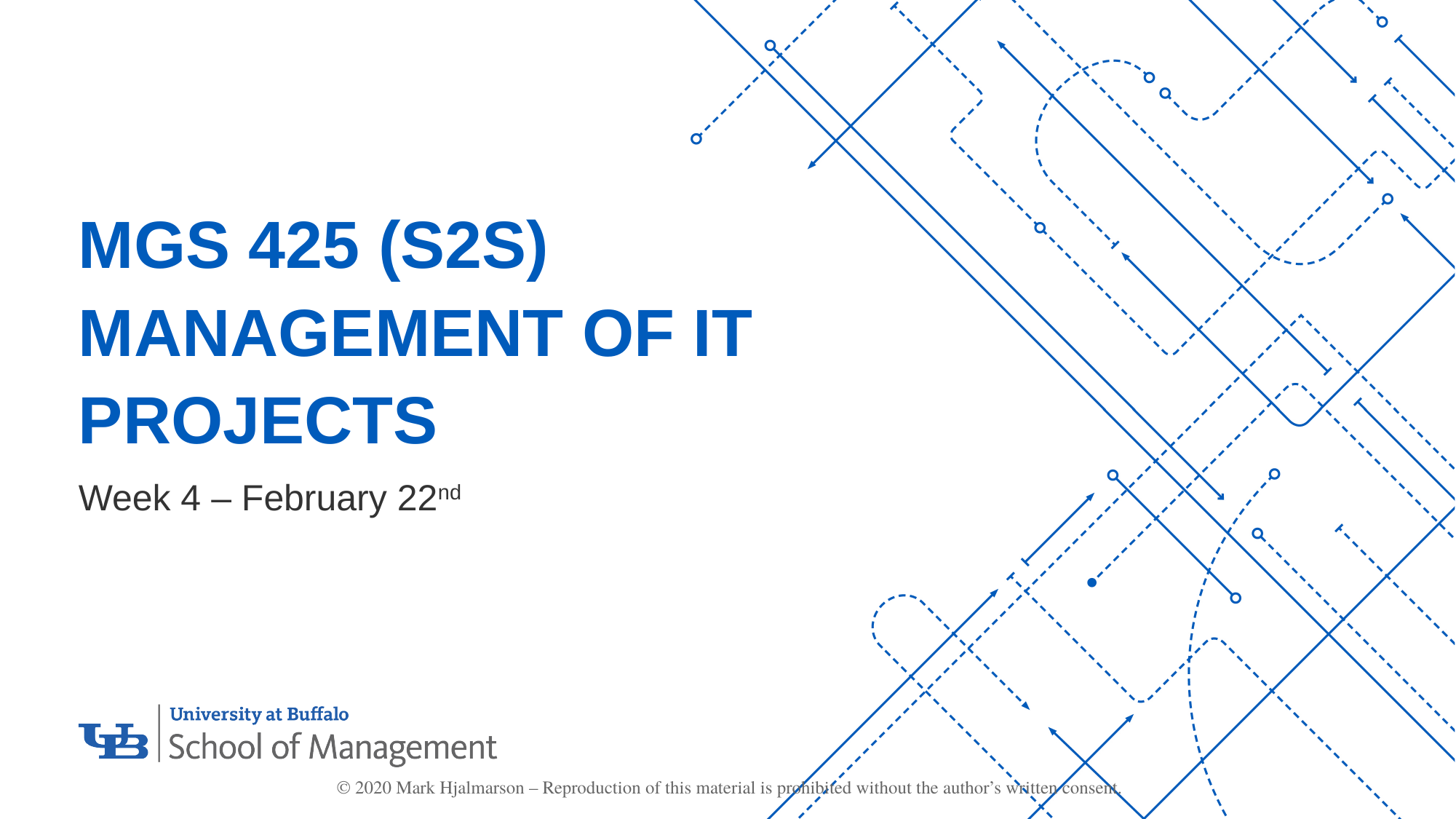

# MGS 425 (S2S) Management of it projects
Week 4 – February 22nd